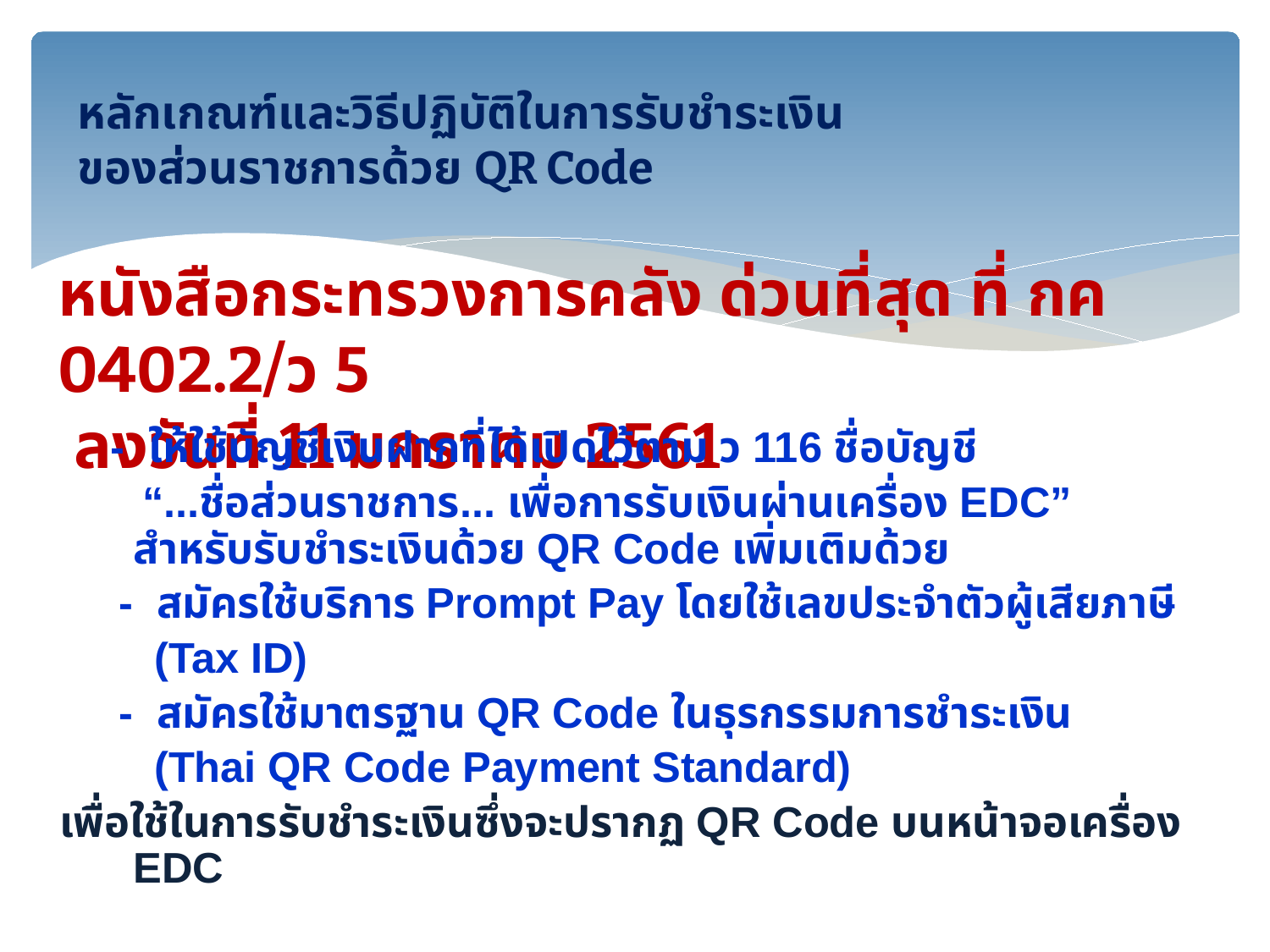

# หลักเกณฑ์และวิธีปฏิบัติในการรับชำระเงิน ของส่วนราชการด้วย QR Code
หนังสือกระทรวงการคลัง ด่วนที่สุด ที่ กค 0402.2/ว 5
 ลงวันที่ 11 มกราคม 2561
    -  ให้ใช้บัญชีเงินฝากที่ได้เปิดไว้ตาม ว 116 ชื่อบัญชี
       “...ชื่อส่วนราชการ... เพื่อการรับเงินผ่านเครื่อง EDC” สำหรับรับชำระเงินด้วย QR Code เพิ่มเติมด้วย
     -  สมัครใช้บริการ Prompt Pay โดยใช้เลขประจำตัวผู้เสียภาษี
        (Tax ID)
     -  สมัครใช้มาตรฐาน QR Code ในธุรกรรมการชำระเงิน
        (Thai QR Code Payment Standard)
เพื่อใช้ในการรับชำระเงินซึ่งจะปรากฏ QR Code บนหน้าจอเครื่อง EDC